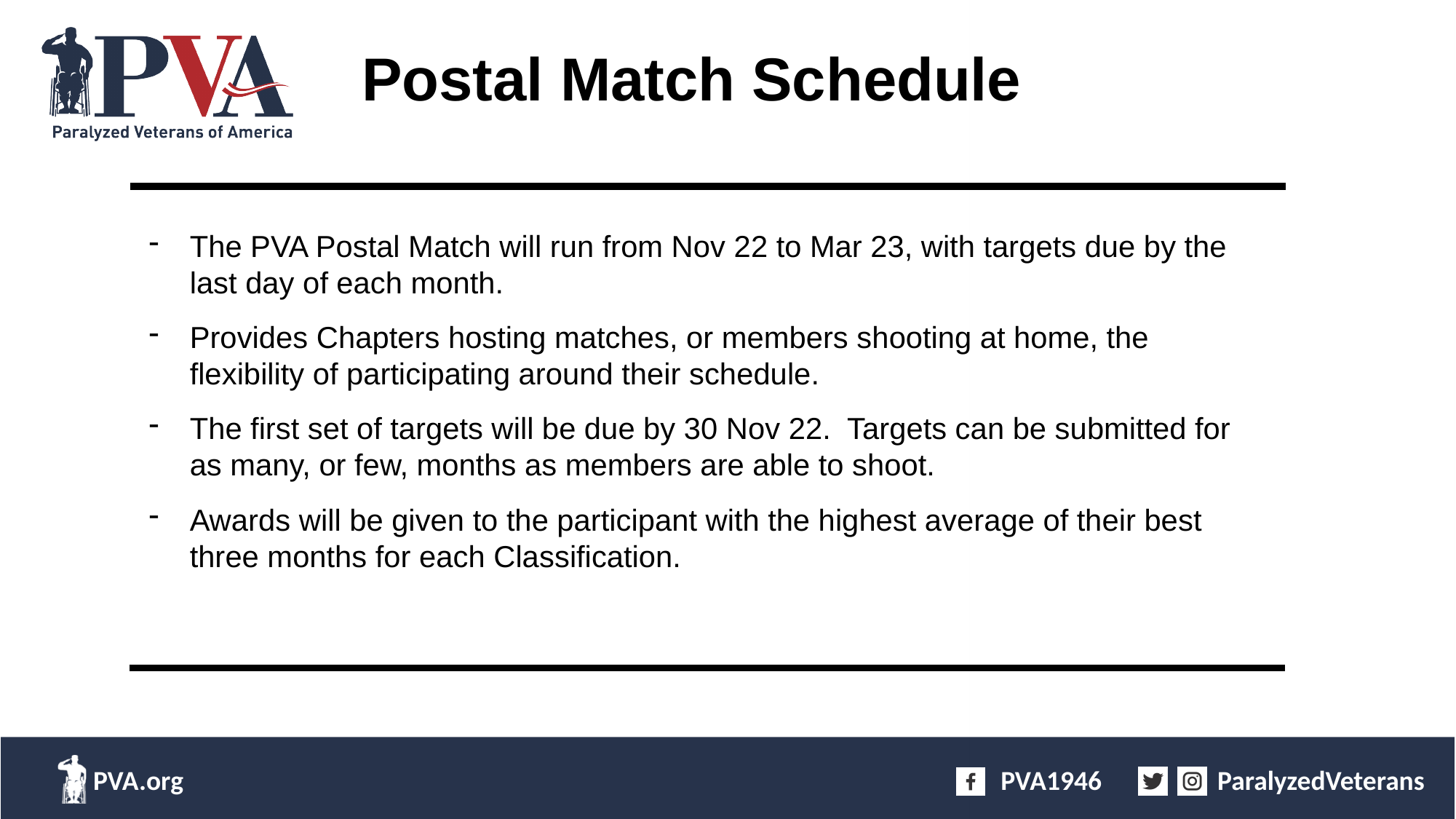

Postal Match Schedule
The PVA Postal Match will run from Nov 22 to Mar 23, with targets due by the last day of each month.
Provides Chapters hosting matches, or members shooting at home, the flexibility of participating around their schedule.
The first set of targets will be due by 30 Nov 22.  Targets can be submitted for as many, or few, months as members are able to shoot.
Awards will be given to the participant with the highest average of their best three months for each Classification.